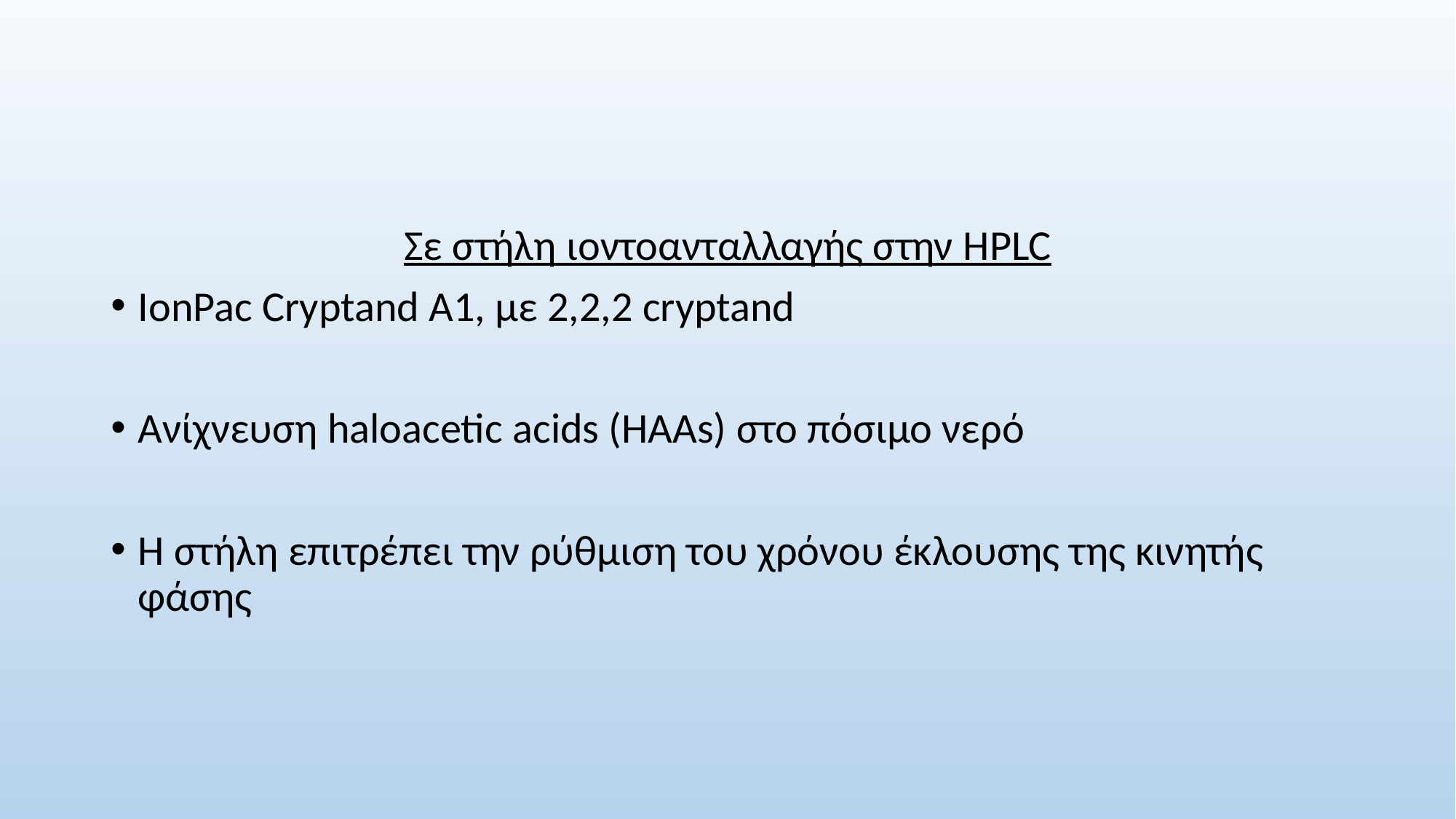

#
Σε στήλη ιοντοανταλλαγής στην HPLC
IonPac Cryptand A1, με 2,2,2 cryptand

Ανίχνευση haloacetic acids (HAAs) στο πόσιμο νερό

Η στήλη επιτρέπει την ρύθμιση του χρόνου έκλουσης της κινητής φάσης